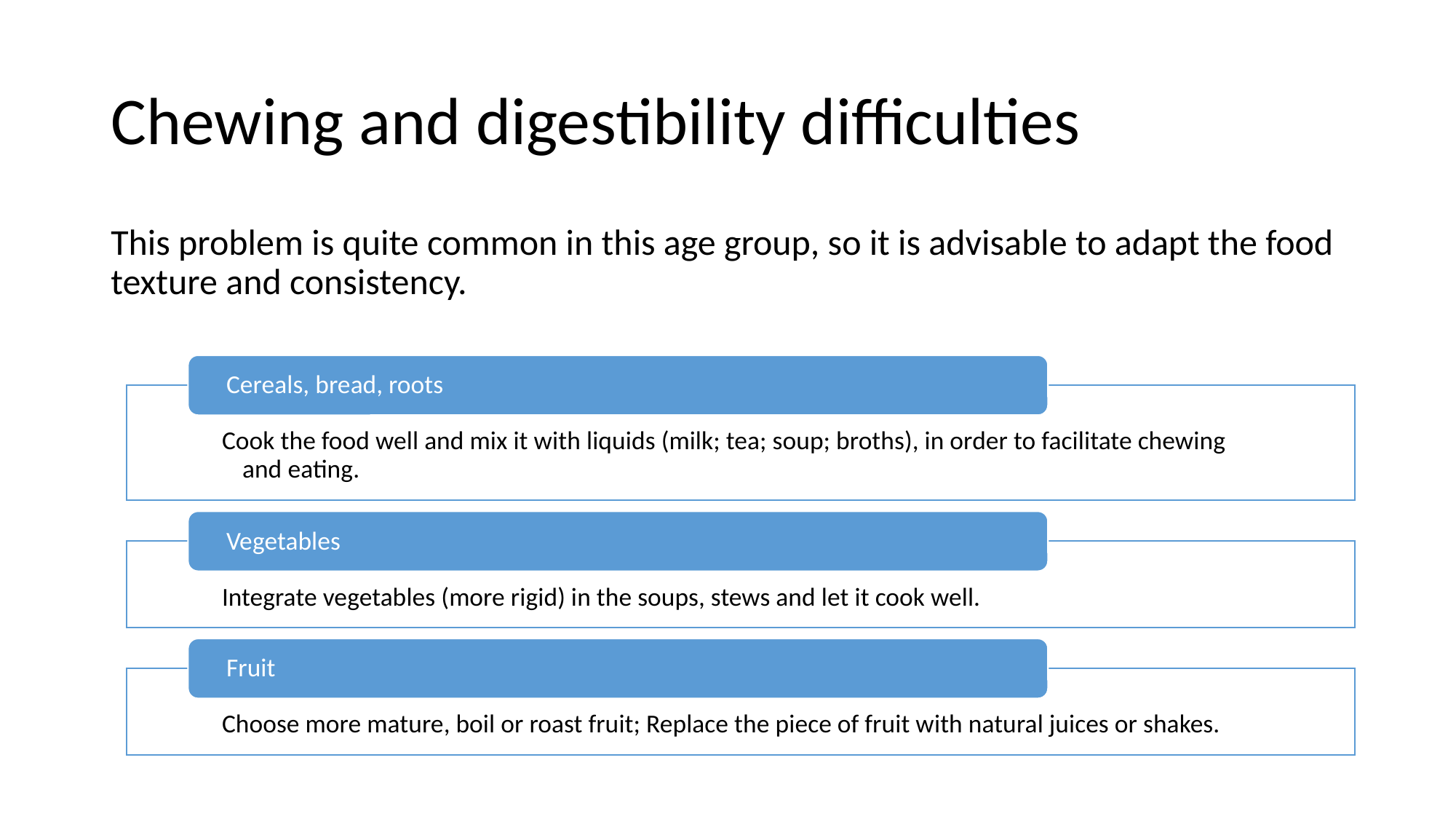

# Chewing and digestibility difficulties
This problem is quite common in this age group, so it is advisable to adapt the food texture and consistency.
Cook the food well and mix it with liquids (milk; tea; soup; broths), in order to facilitate chewing and eating.
Cereals, bread, roots
Integrate vegetables (more rigid) in the soups, stews and let it cook well.
Vegetables
Choose more mature, boil or roast fruit; Replace the piece of fruit with natural juices or shakes.
Fruit